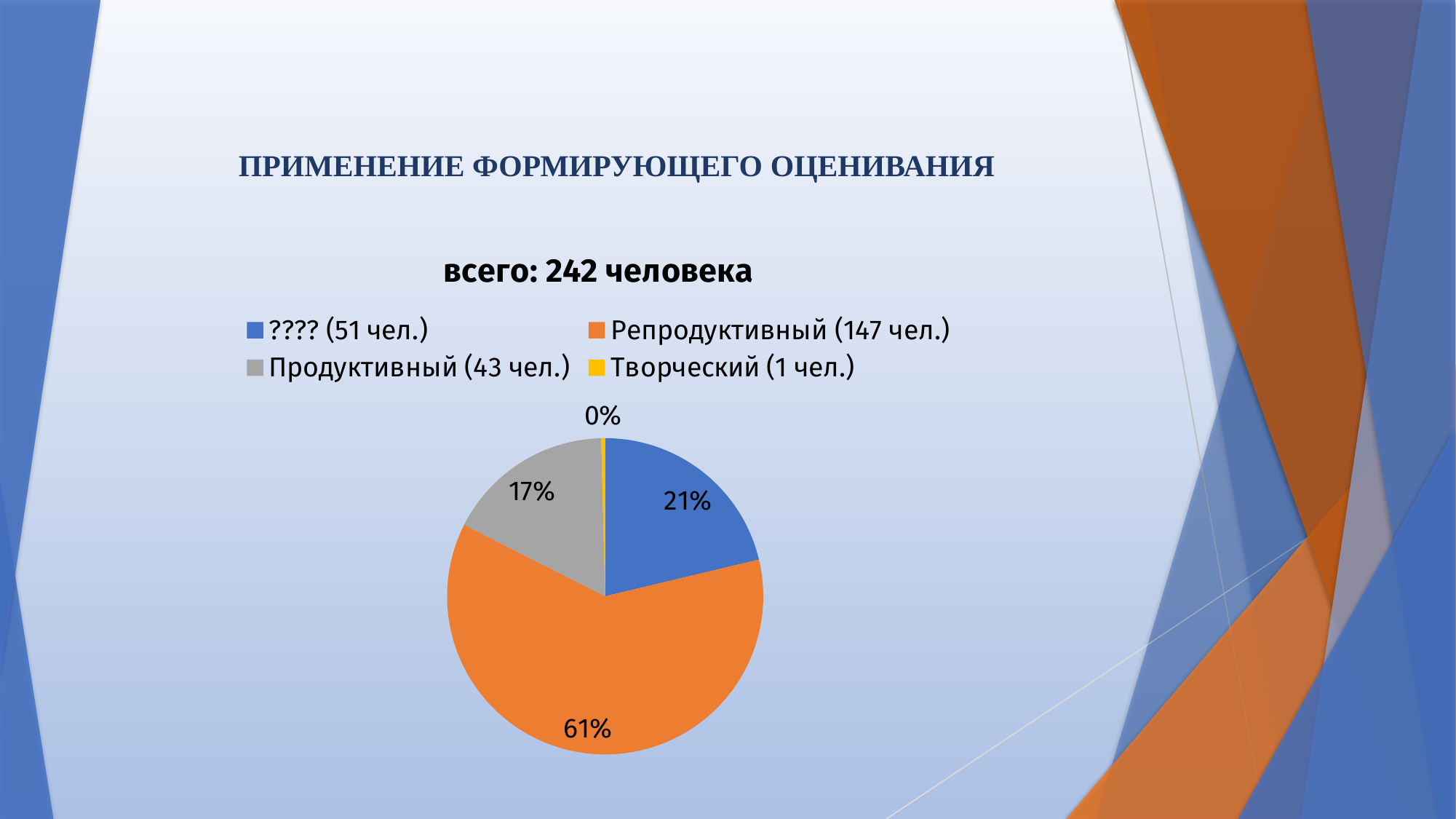

ПРИМЕНЕНИЕ ФОРМИРУЮЩЕГО ОЦЕНИВАНИЯ

### Chart: всего: 242 человека

| Category | Продажи |
|---|---|
| ???? (51 чел.) | 21.1 |
| Репродуктивный (147 чел.) | 60.7 |
| Продуктивный (43 чел.) | 17.0 |
| Творческий (1 чел.) | 0.4 |